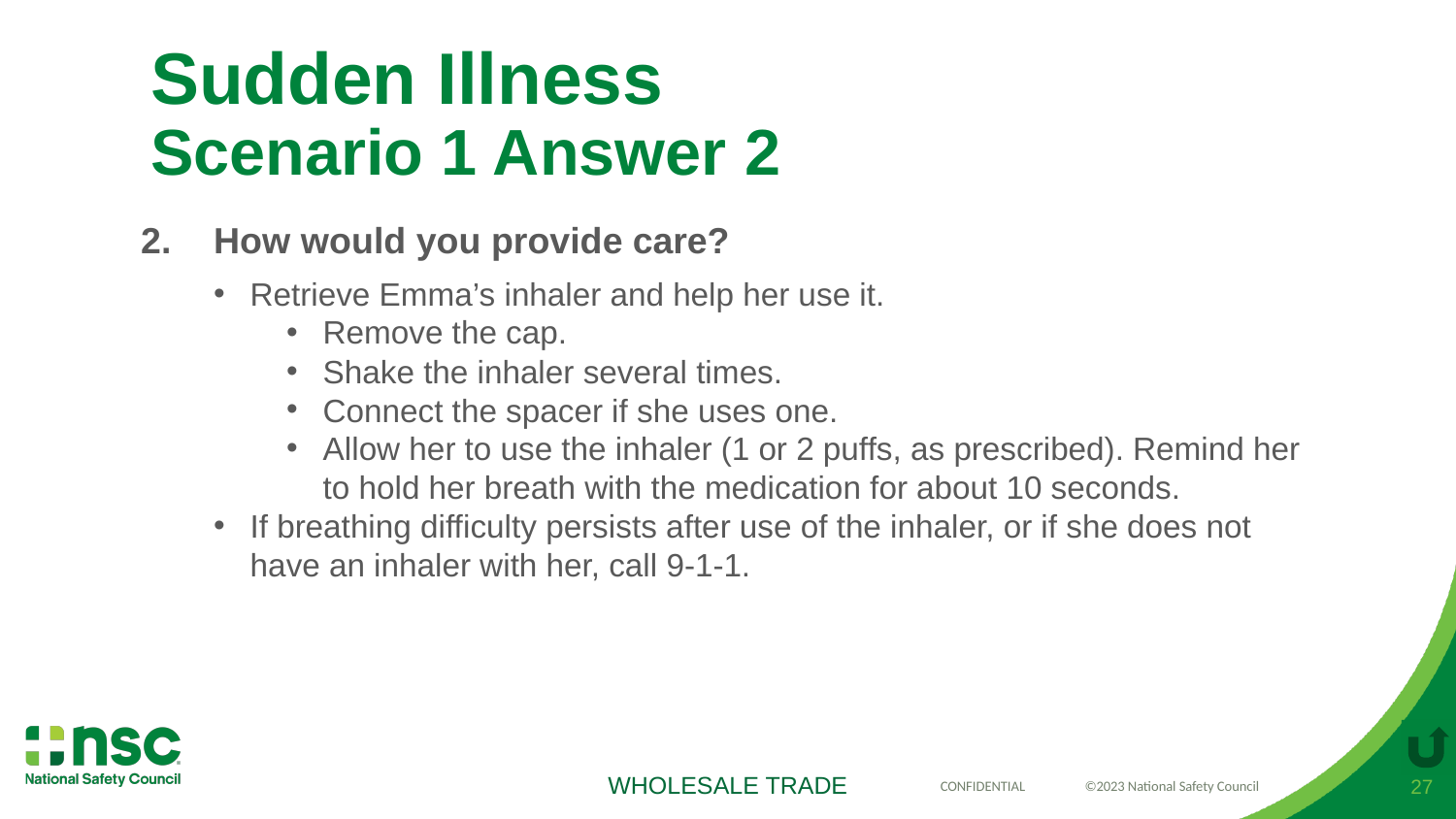

# Sudden Illness Scenario 1 Answer 2
How would you provide care?
Retrieve Emma’s inhaler and help her use it.
Remove the cap.
Shake the inhaler several times.
Connect the spacer if she uses one.
Allow her to use the inhaler (1 or 2 puffs, as prescribed). Remind her to hold her breath with the medication for about 10 seconds.
If breathing difficulty persists after use of the inhaler, or if she does not have an inhaler with her, call 9-1-1.